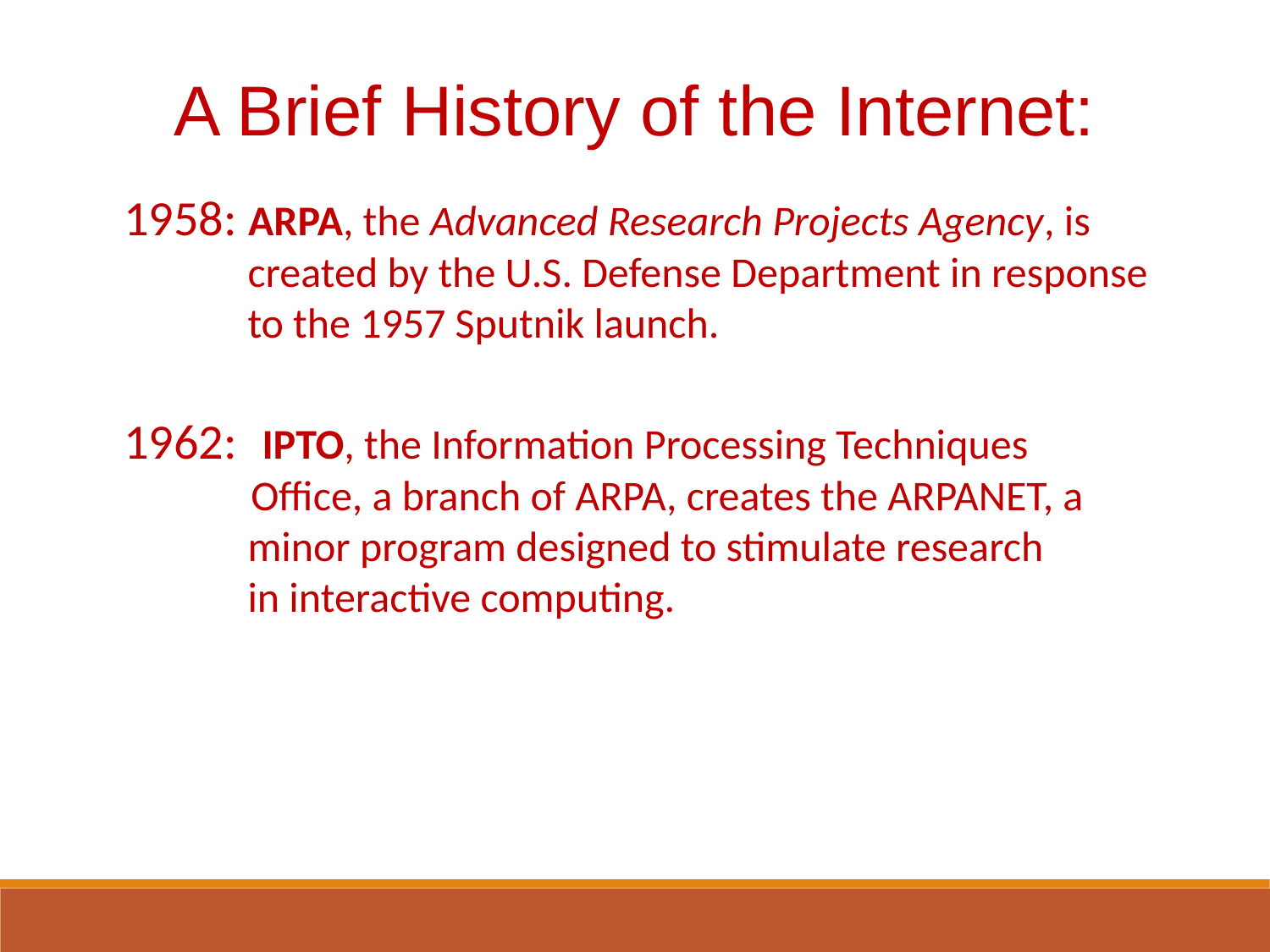

A Brief History of the Internet:
1958: ARPA, the Advanced Research Projects Agency, is
             created by the U.S. Defense Department in response
             to the 1957 Sputnik launch.

1962:	 IPTO, the Information Processing Techniques 		Office, a branch of ARPA, creates the ARPANET, a
             minor program designed to stimulate research
             in interactive computing.